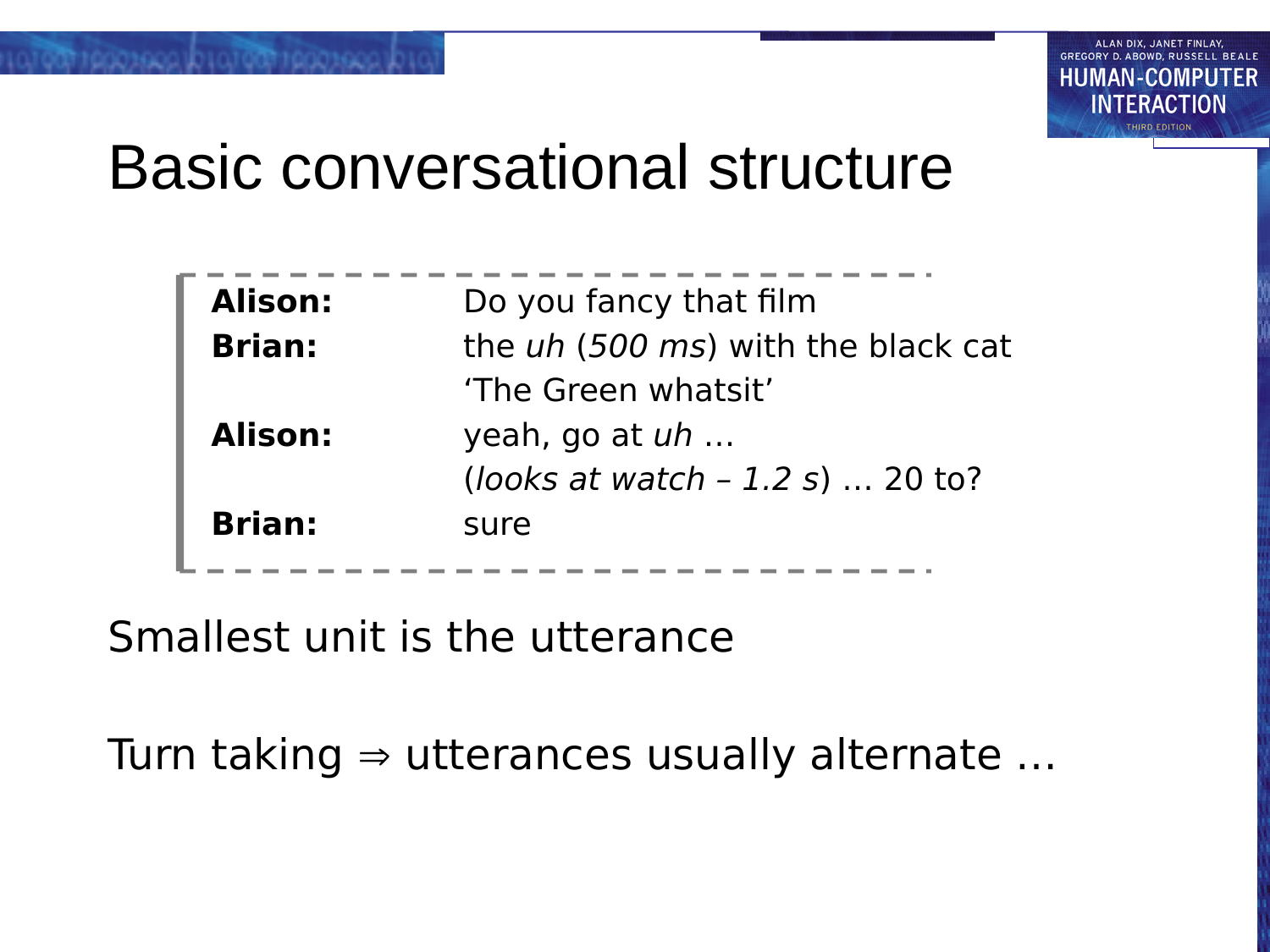

# Basic conversational structure
Alison:	Do you fancy that film
Brian:	the uh (500 ms) with the black cat
	‘The Green whatsit’
Alison:	yeah, go at uh …
	(looks at watch – 1.2 s) … 20 to?
Brian:	sure

Smallest unit is the utterance

Turn taking ⇒ utterances usually alternate …